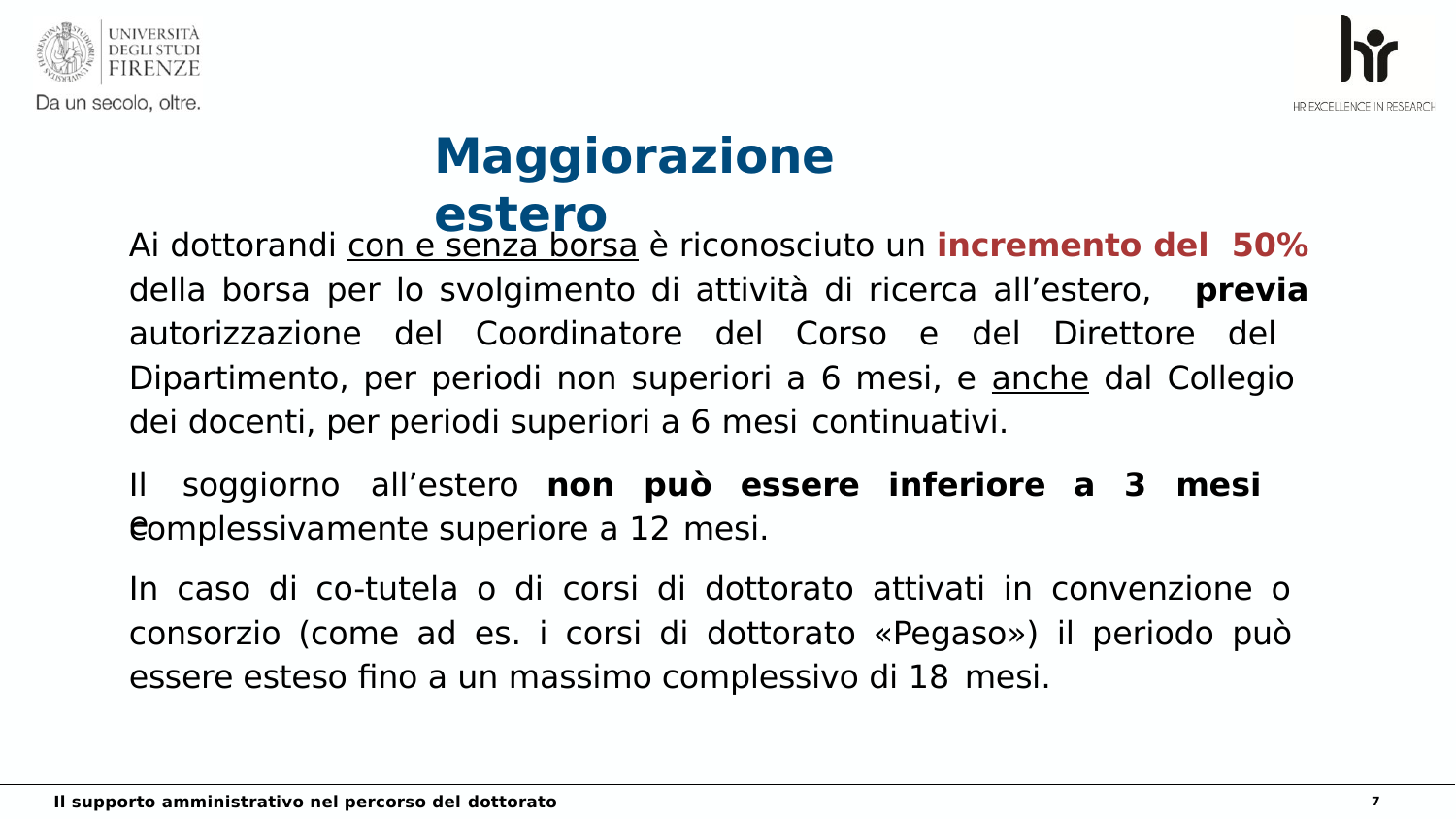

# Maggiorazione estero
Ai dottorandi con e senza borsa è riconosciuto un incremento del  50% della borsa per lo svolgimento di attività di ricerca all’estero,  previa autorizzazione del Coordinatore del Corso e del Direttore del  Dipartimento, per periodi non superiori a 6 mesi, e anche dal Collegio  dei docenti, per periodi superiori a 6 mesi continuativi.
Il	soggiorno	all’estero	non	può	essere	inferiore	a	3	mesi	e
complessivamente superiore a 12 mesi.
In caso di co-tutela o di corsi di dottorato attivati in convenzione o  consorzio (come ad es. i corsi di dottorato «Pegaso») il periodo può  essere esteso fino a un massimo complessivo di 18 mesi.
Il supporto amministrativo nel percorso del dottorato
7